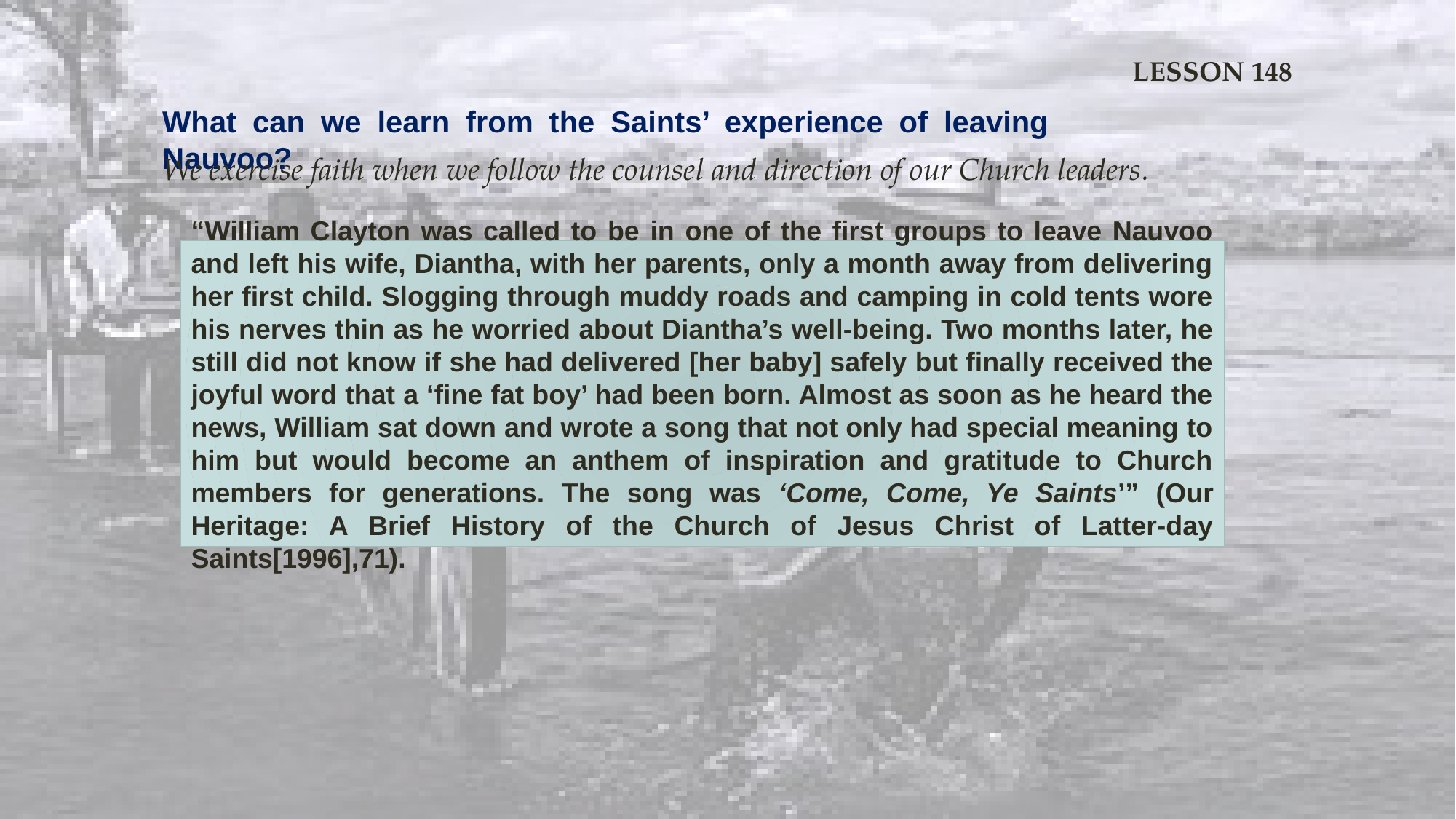

LESSON 148
What can we learn from the Saints’ experience of leaving Nauvoo?
We exercise faith when we follow the counsel and direction of our Church leaders.
“William Clayton was called to be in one of the first groups to leave Nauvoo and left his wife, Diantha, with her parents, only a month away from delivering her first child. Slogging through muddy roads and camping in cold tents wore his nerves thin as he worried about Diantha’s well-being. Two months later, he still did not know if she had delivered [her baby] safely but finally received the joyful word that a ‘fine fat boy’ had been born. Almost as soon as he heard the news, William sat down and wrote a song that not only had special meaning to him but would become an anthem of inspiration and gratitude to Church members for generations. The song was ‘Come, Come, Ye Saints’” (Our Heritage: A Brief History of the Church of Jesus Christ of Latter-day Saints[1996],71).